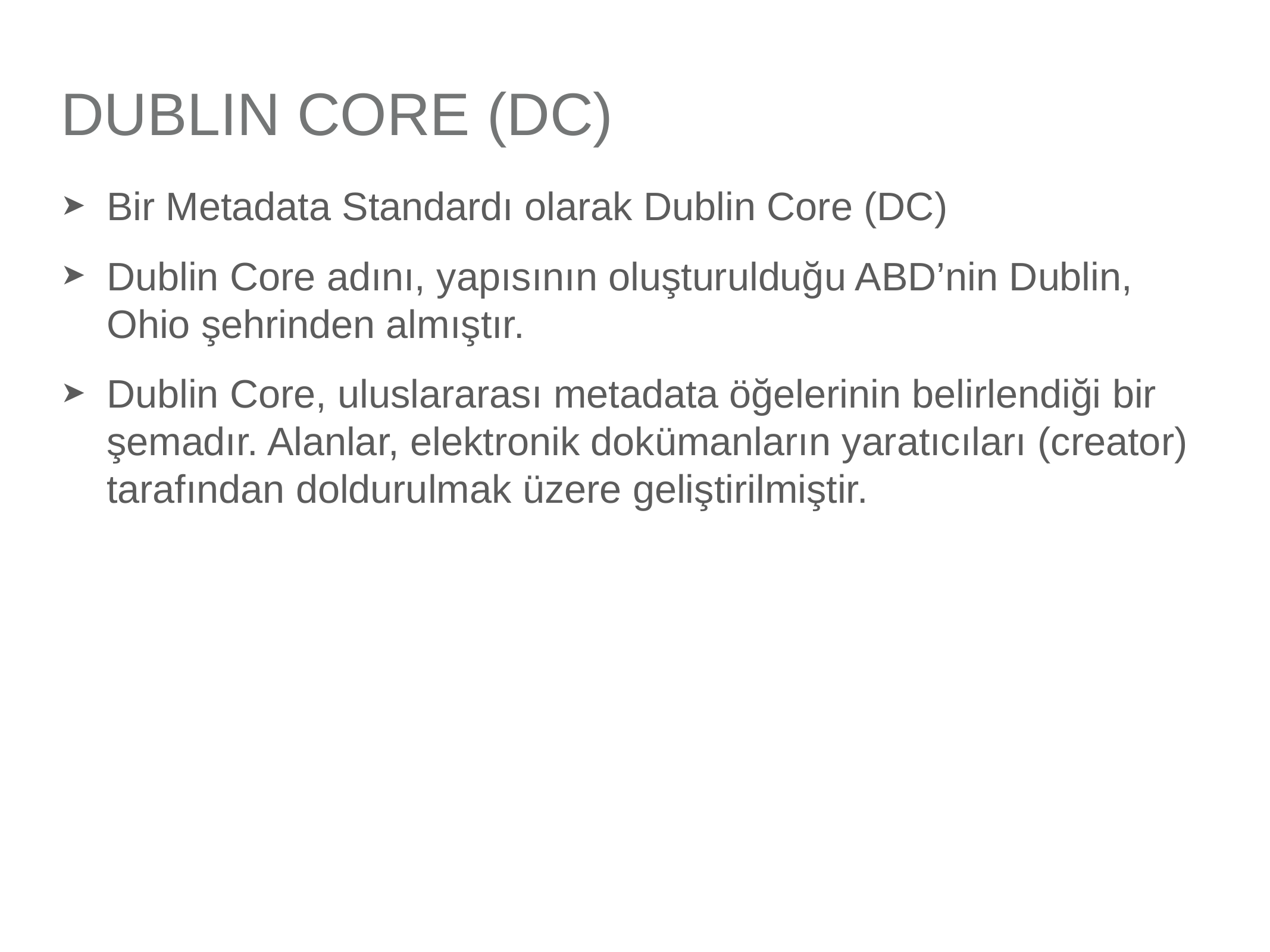

# Dublin Core (DC)

Bir Metadata Standardı olarak Dublin Core (DC)
Dublin Core adını, yapısının oluşturulduğu ABD’nin Dublin, Ohio şehrinden almıştır.
Dublin Core, uluslararası metadata öğelerinin belirlendiği bir şemadır. Alanlar, elektronik dokümanların yaratıcıları (creator) tarafından doldurulmak üzere geliştirilmiştir.